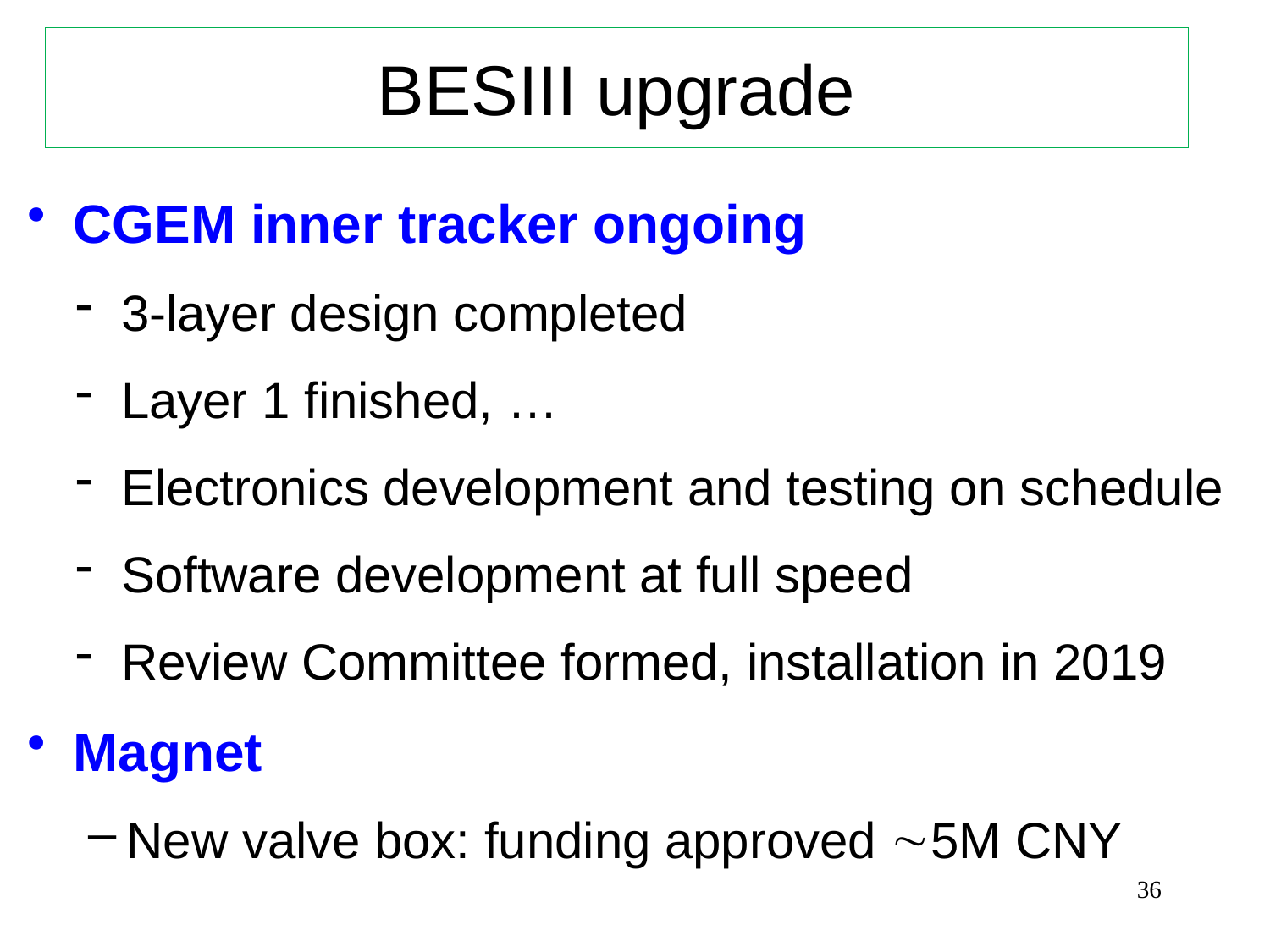

# BESIII upgrade
CGEM inner tracker ongoing
3-layer design completed
Layer 1 finished, …
Electronics development and testing on schedule
Software development at full speed
Review Committee formed, installation in 2019
Magnet
New valve box: funding approved ∼5M CNY

36